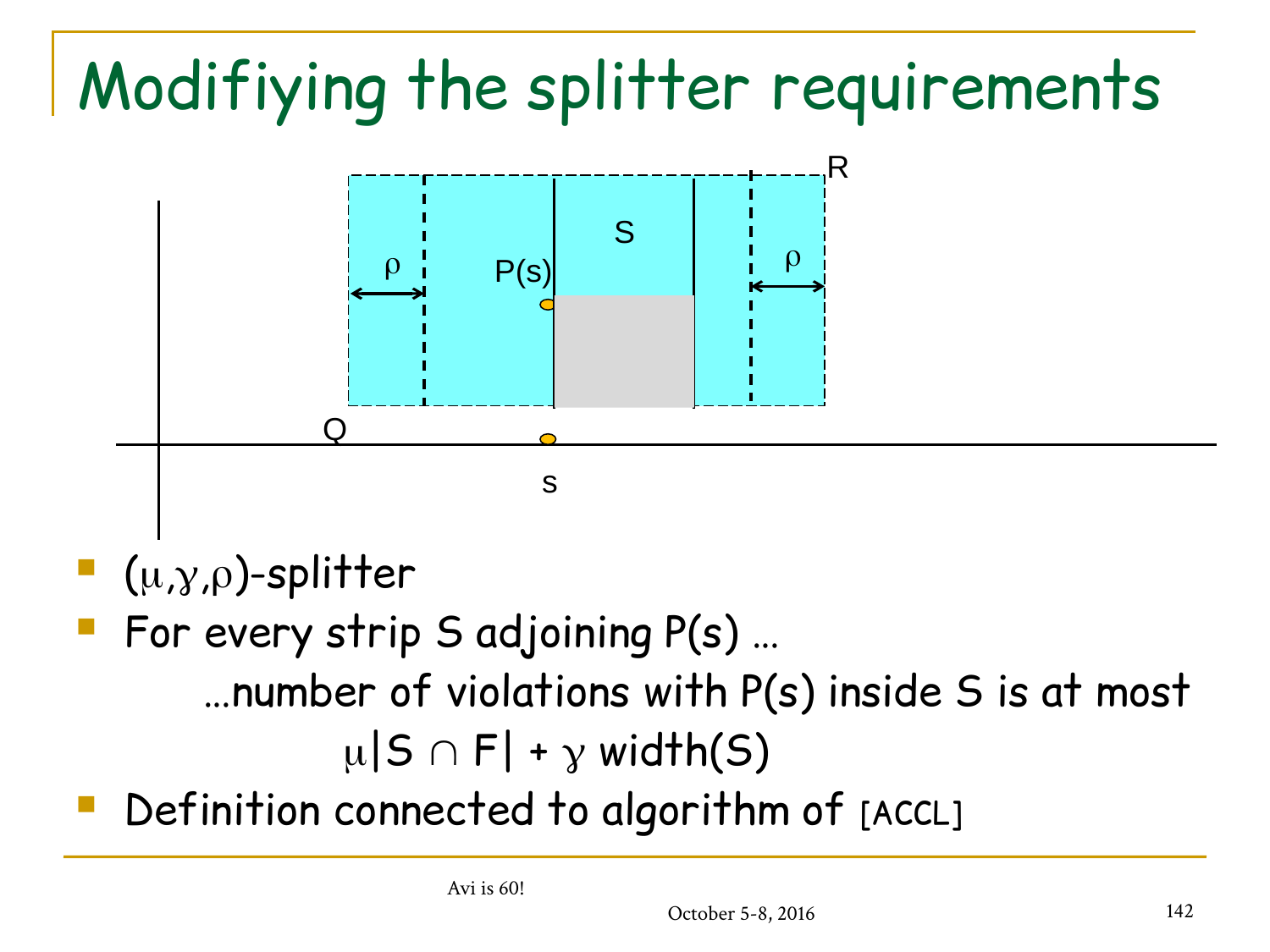

# Modifiying the splitter requirements
R

  S
ρ
ρ
P(s)

s

Q
(μ,γ,ρ)-splitter
For every strip S adjoining P(s) …
	…number of violations with P(s) inside S is at most
		 μ|S ∩ F| + γ width(S)
Definition connected to algorithm of [ACCL]

142
Avi is 60!                                                                                                               October 5-8, 2016